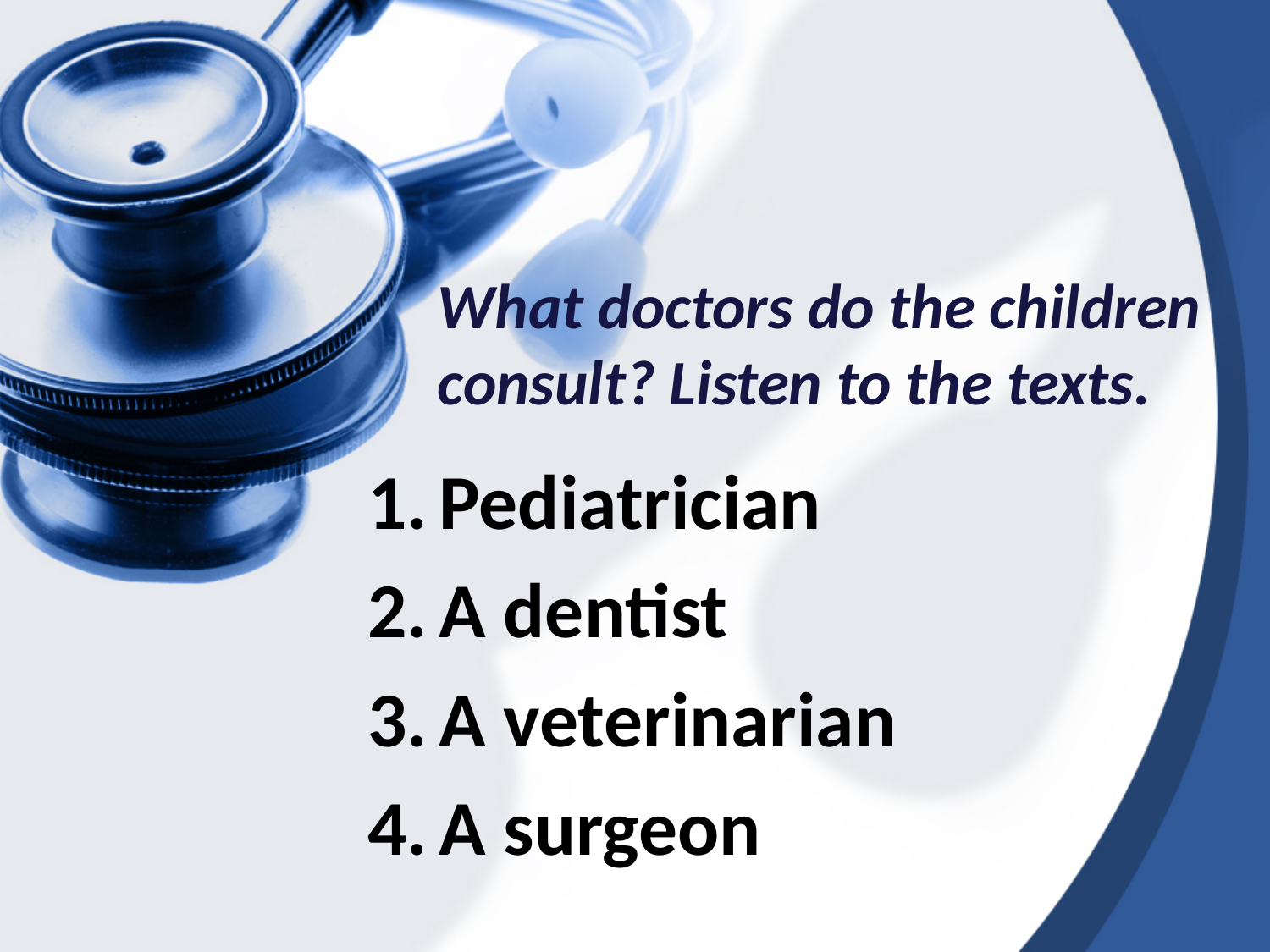

# What doctors do the children consult? Listen to the texts.
Pediatrician
A dentist
A veterinarian
A surgeon